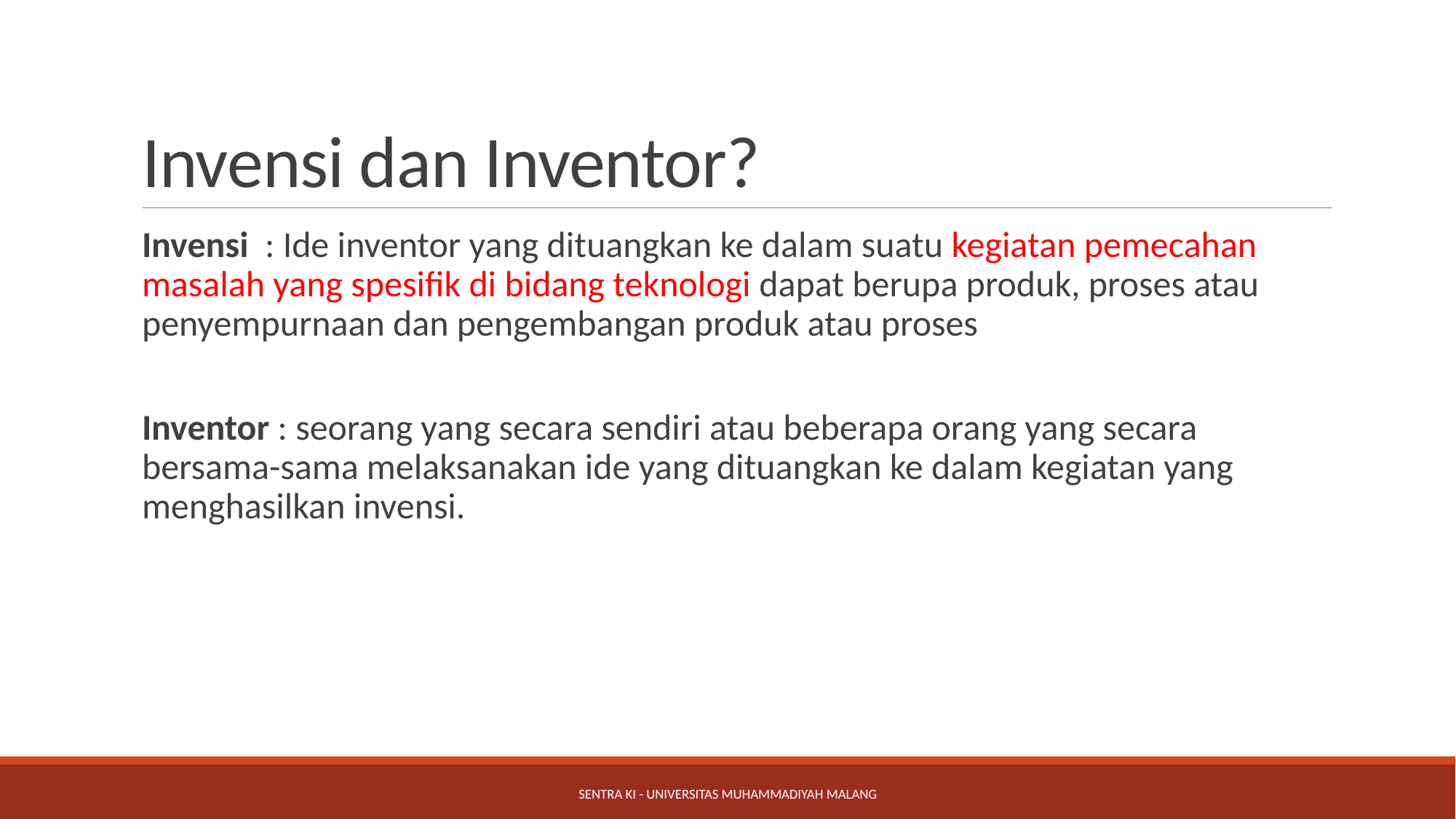

# Invensi dan Inventor?
Invensi  : Ide inventor yang dituangkan ke dalam suatu kegiatan pemecahan masalah yang spesifik di bidang teknologi dapat berupa produk, proses atau penyempurnaan dan pengembangan produk atau proses
Inventor : seorang yang secara sendiri atau beberapa orang yang secara bersama-sama melaksanakan ide yang dituangkan ke dalam kegiatan yang menghasilkan invensi.
Sentra KI - Universitas Muhammadiyah Malang